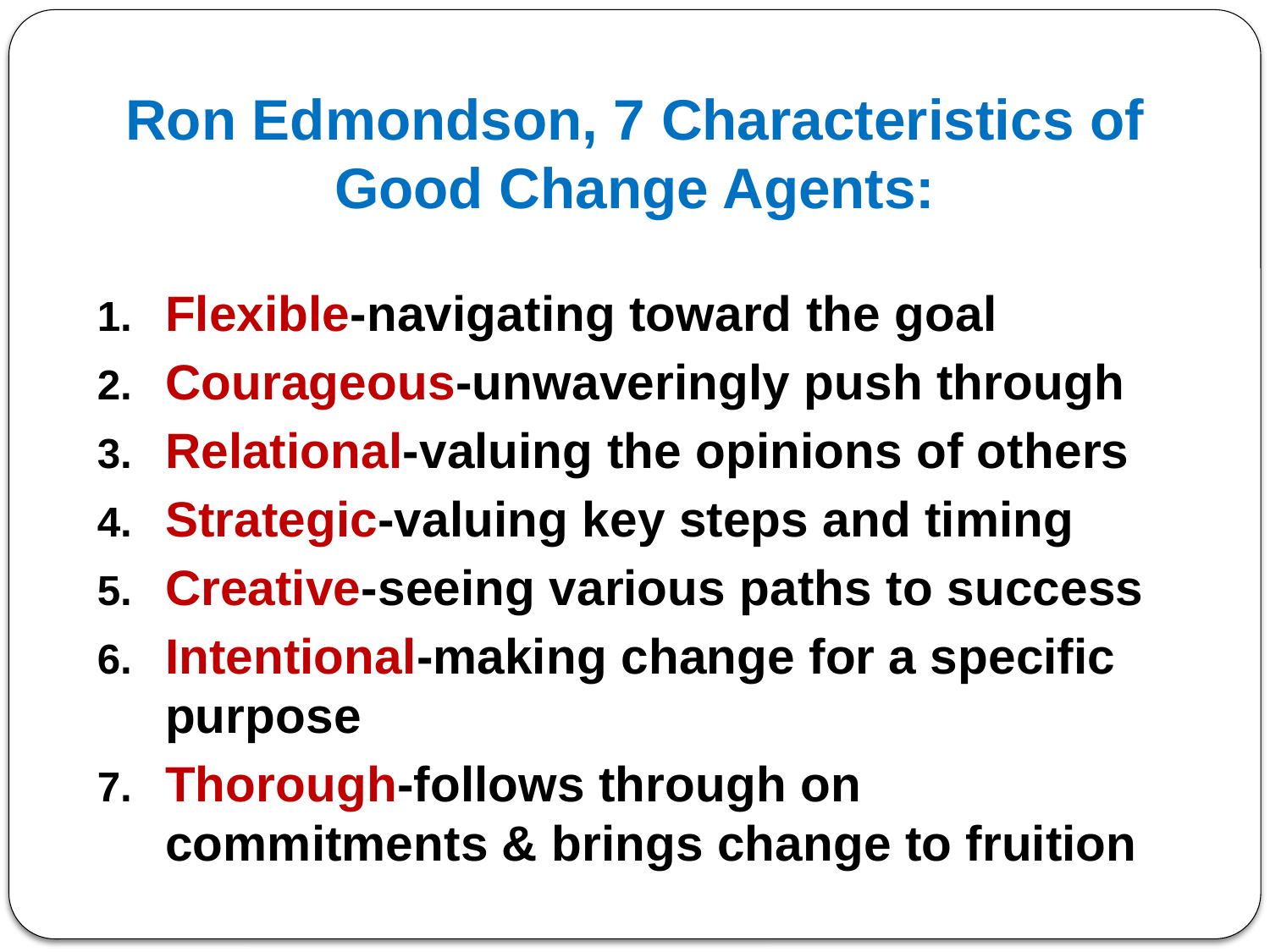

# Ron Edmondson, 7 Characteristics of Good Change Agents:
Flexible-navigating toward the goal
Courageous-unwaveringly push through
Relational-valuing the opinions of others
Strategic-valuing key steps and timing
Creative-seeing various paths to success
Intentional-making change for a specific purpose
Thorough-follows through on commitments & brings change to fruition